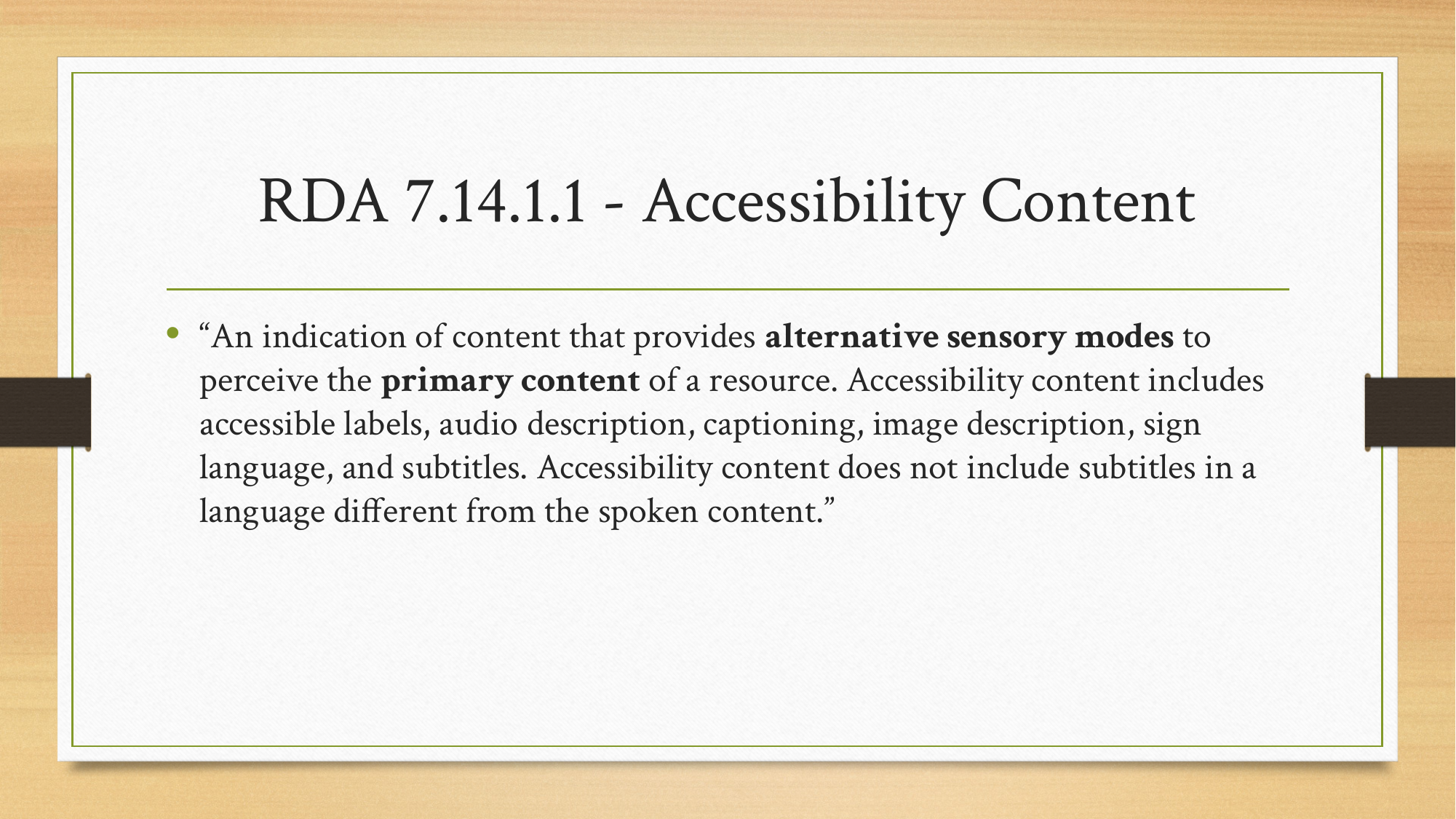

# RDA 7.14.1.1 - Accessibility Content
“An indication of content that provides alternative sensory modes to perceive the primary content of a resource. Accessibility content includes accessible labels, audio description, captioning, image description, sign language, and subtitles. Accessibility content does not include subtitles in a language different from the spoken content.”